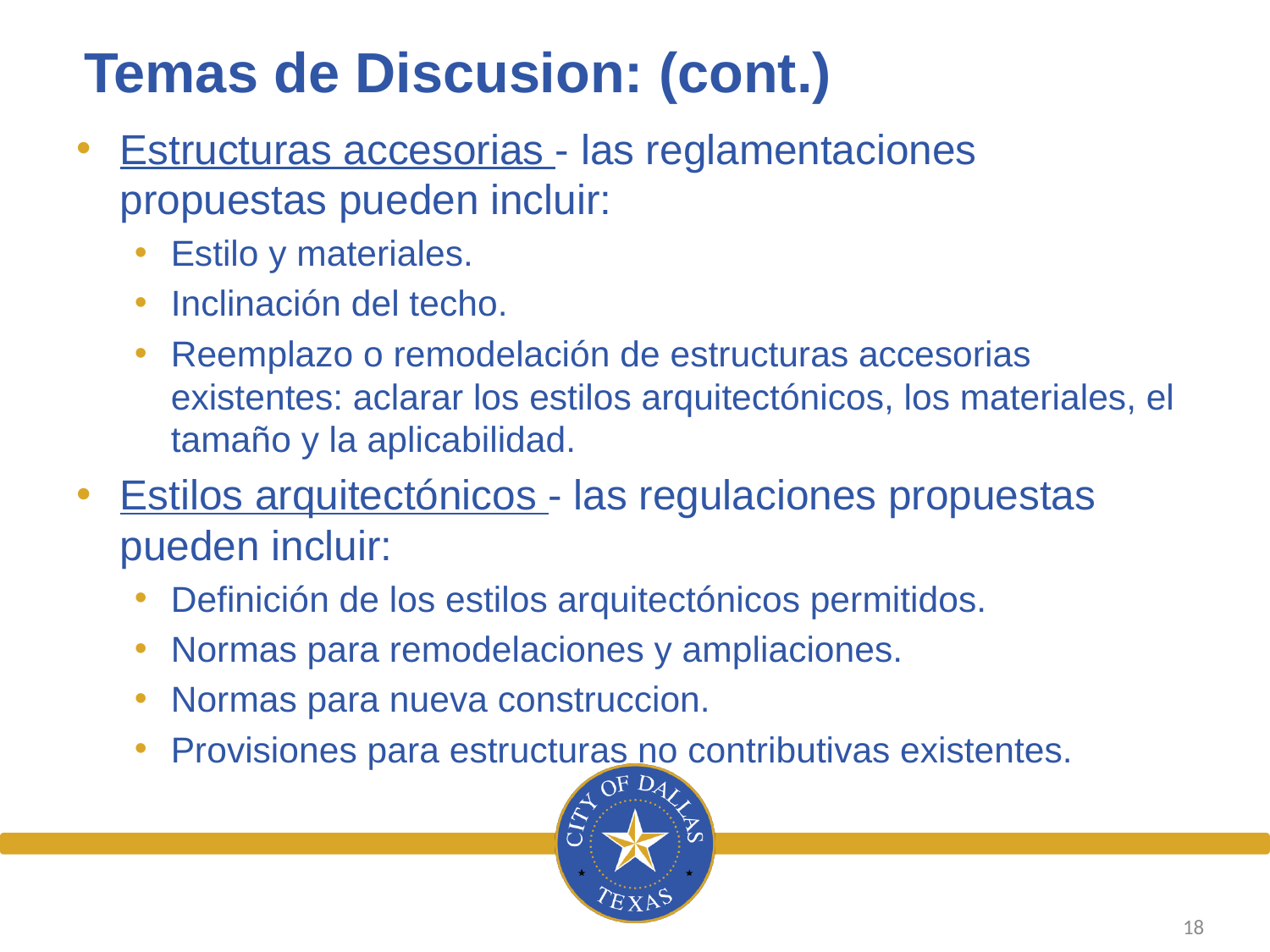

# Temas de Discusion: (cont.)
Estructuras accesorias - las reglamentaciones propuestas pueden incluir:
Estilo y materiales.
Inclinación del techo.
Reemplazo o remodelación de estructuras accesorias existentes: aclarar los estilos arquitectónicos, los materiales, el tamaño y la aplicabilidad.
Estilos arquitectónicos - las regulaciones propuestas pueden incluir:
Definición de los estilos arquitectónicos permitidos.
Normas para remodelaciones y ampliaciones.
Normas para nueva construccion.
Provisiones para estructuras no contributivas existentes.
18